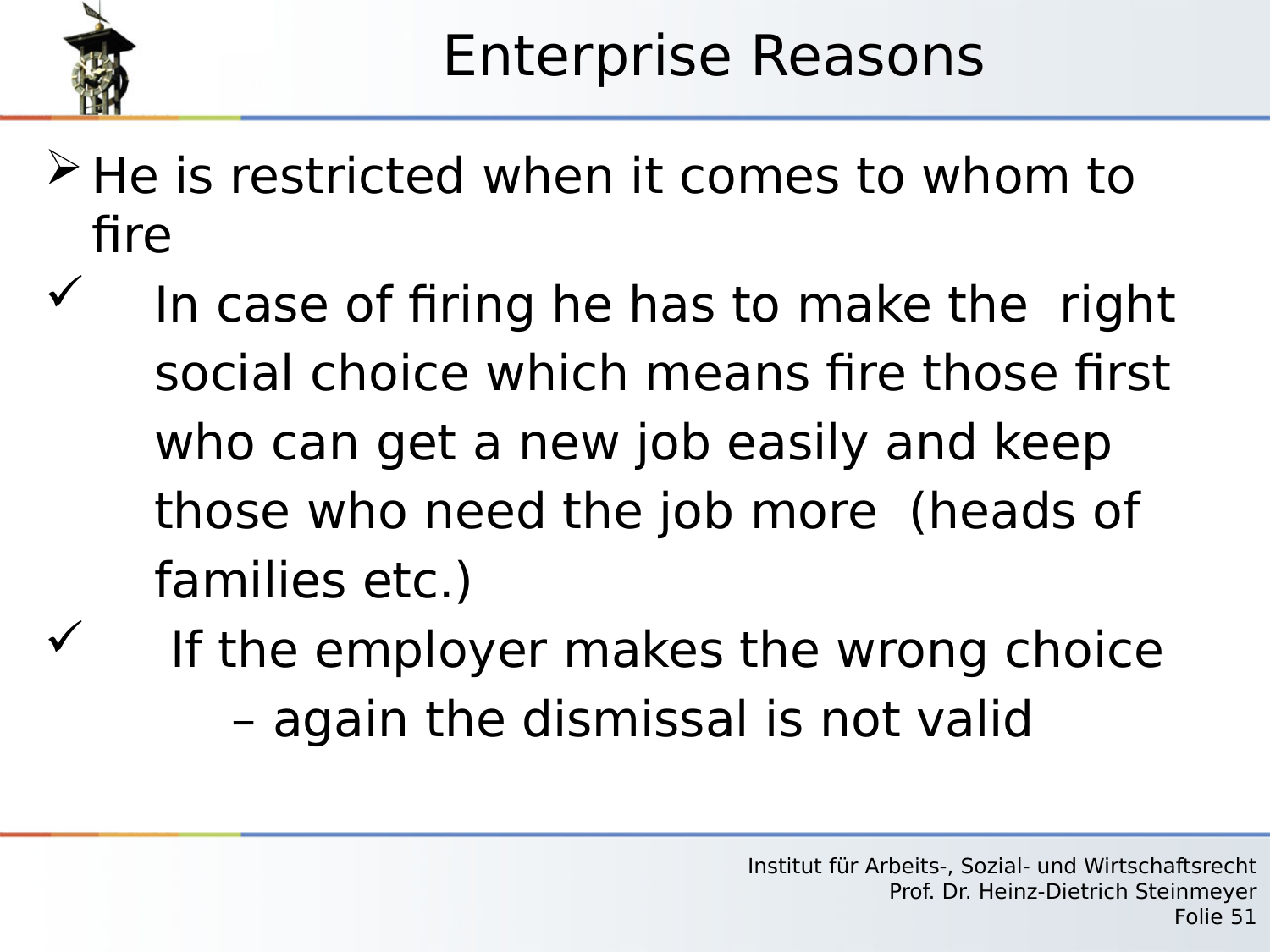

# Enterprise Reasons
He is restricted when it comes to whom to fire
    In case of firing he has to make the  right
       social choice which means fire those first
       who can get a new job easily and keep
       those who need the job more  (heads of
       families etc.)
     If the employer makes the wrong choice
            – again the dismissal is not valid